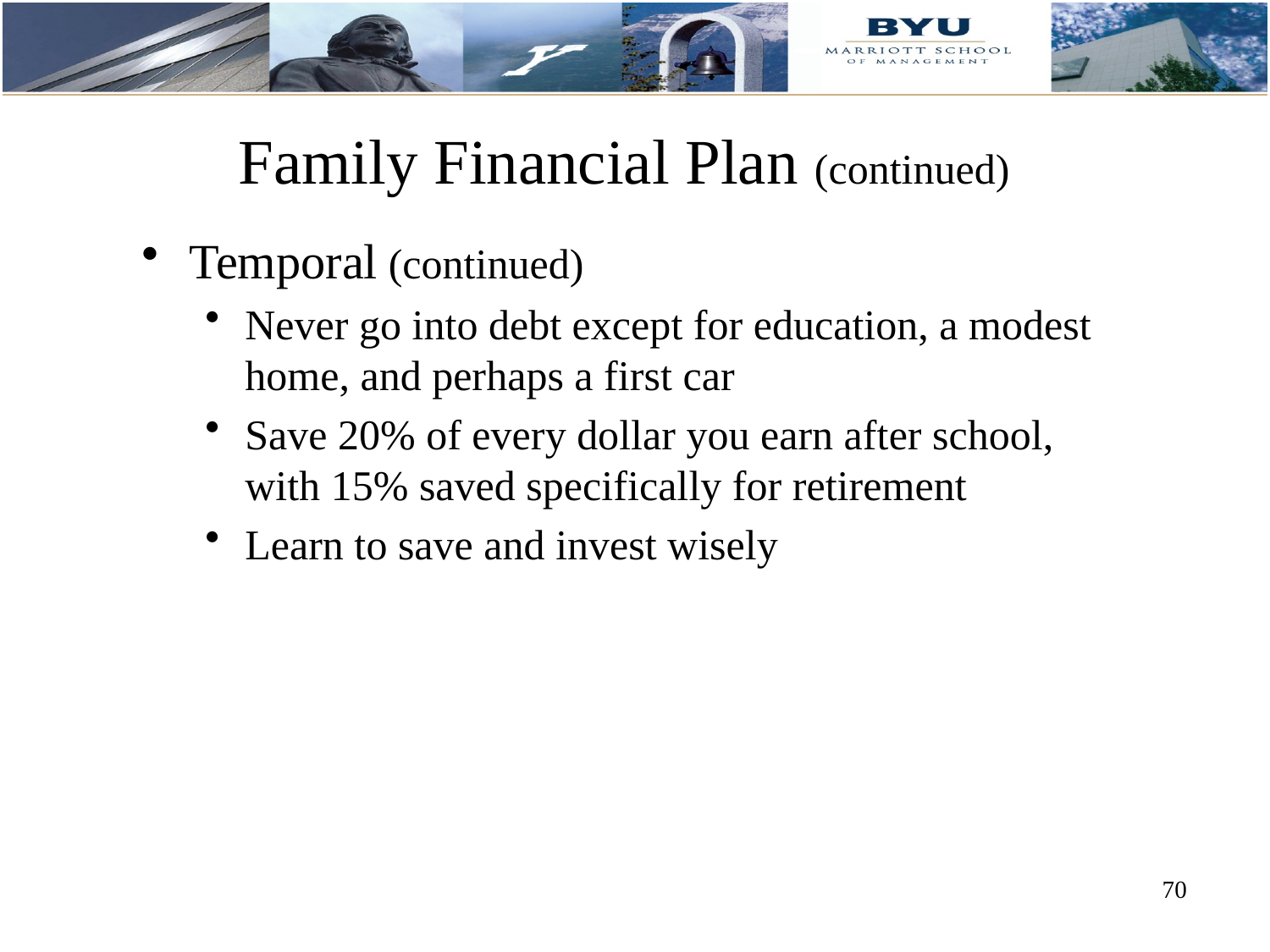

# Family Financial Plan (continued)
Temporal (continued)
Never go into debt except for education, a modest home, and perhaps a first car
Save 20% of every dollar you earn after school, with 15% saved specifically for retirement
Learn to save and invest wisely